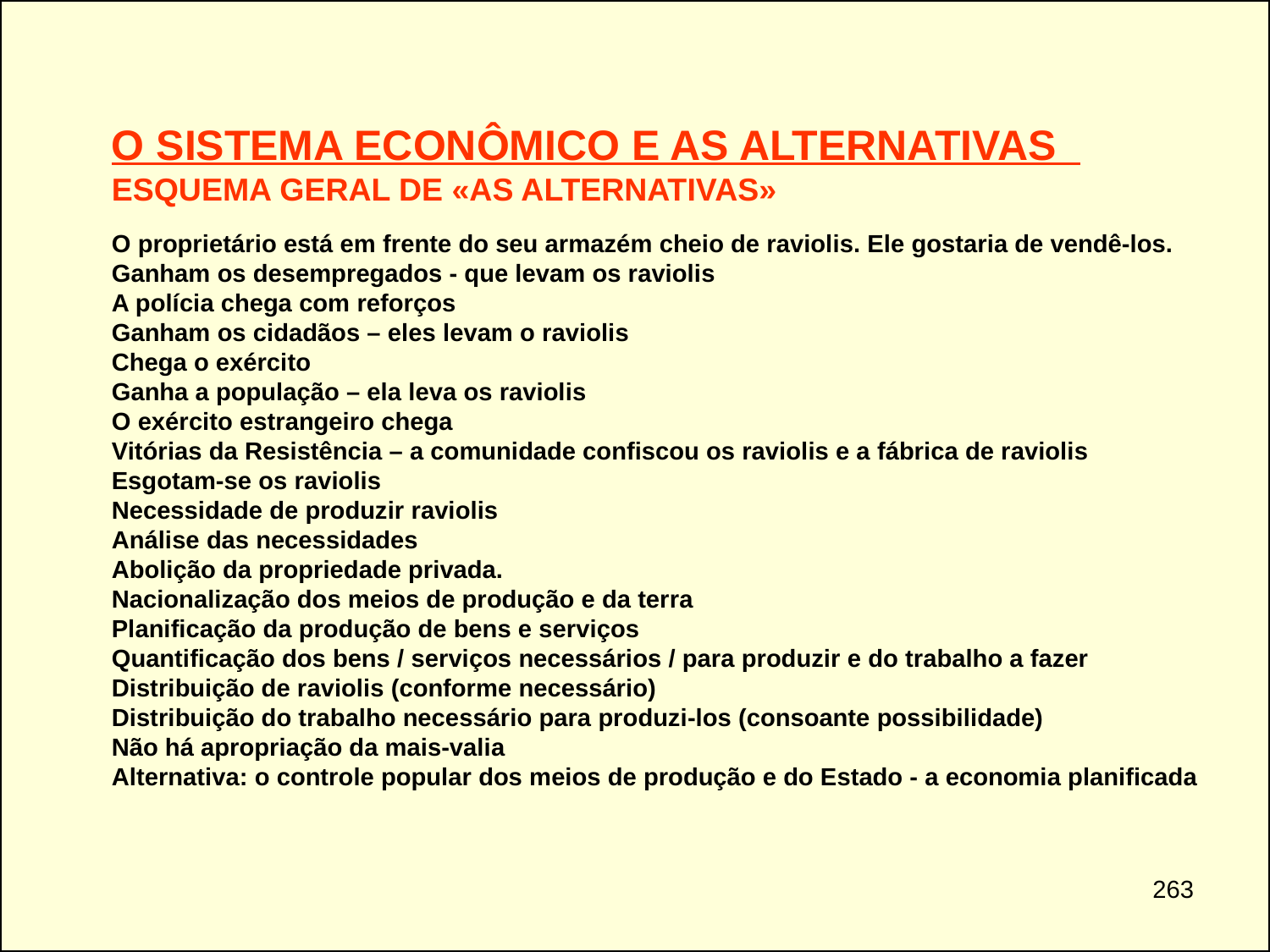

O SISTEMA ECONÔMICO E AS ALTERNATIVAS
ESQUEMA GERAL DE «AS ALTERNATIVAS»

O proprietário está em frente do seu armazém cheio de raviolis. Ele gostaria de vendê-los.
Ganham os desempregados - que levam os raviolis
A polícia chega com reforços
Ganham os cidadãos – eles levam o raviolis
Chega o exército
Ganha a população – ela leva os raviolis
O exército estrangeiro chega
Vitórias da Resistência – a comunidade confiscou os raviolis e a fábrica de raviolis
Esgotam-se os raviolis
Necessidade de produzir raviolis
Análise das necessidades
Abolição da propriedade privada.
Nacionalização dos meios de produção e da terra
Planificação da produção de bens e serviços
Quantificação dos bens / serviços necessários / para produzir e do trabalho a fazer
Distribuição de raviolis (conforme necessário)
Distribuição do trabalho necessário para produzi-los (consoante possibilidade)
Não há apropriação da mais-valia
Alternativa: o controle popular dos meios de produção e do Estado - a economia planificada

263